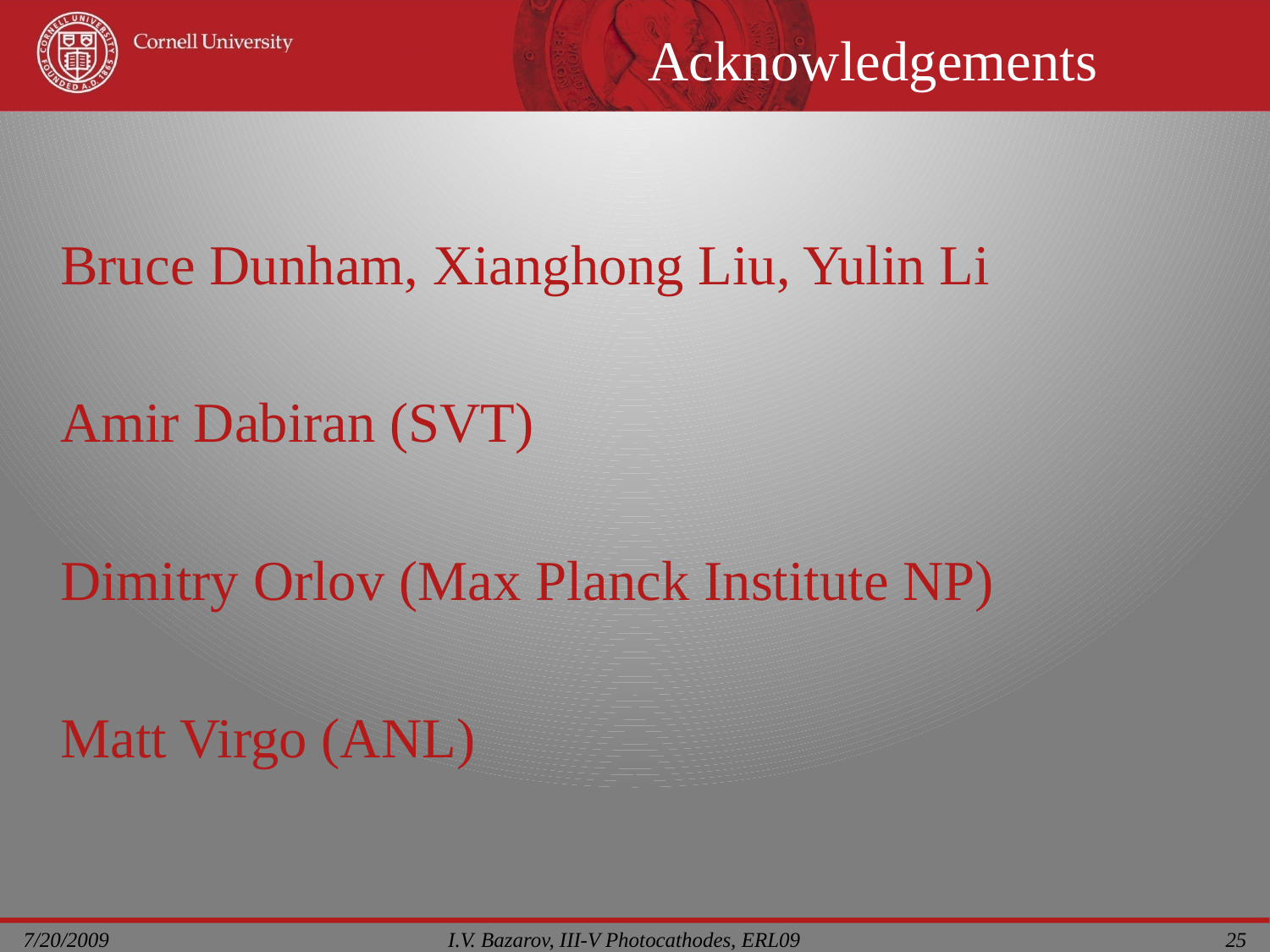

# Acknowledgements

	Bruce Dunham, Xianghong Liu, Yulin Li

	Amir Dabiran (SVT)

	Dimitry Orlov (Max Planck Institute NP)

	Matt Virgo (ANL)
I.V. Bazarov, III-V Photocathodes, ERL09
7/20/2009
25